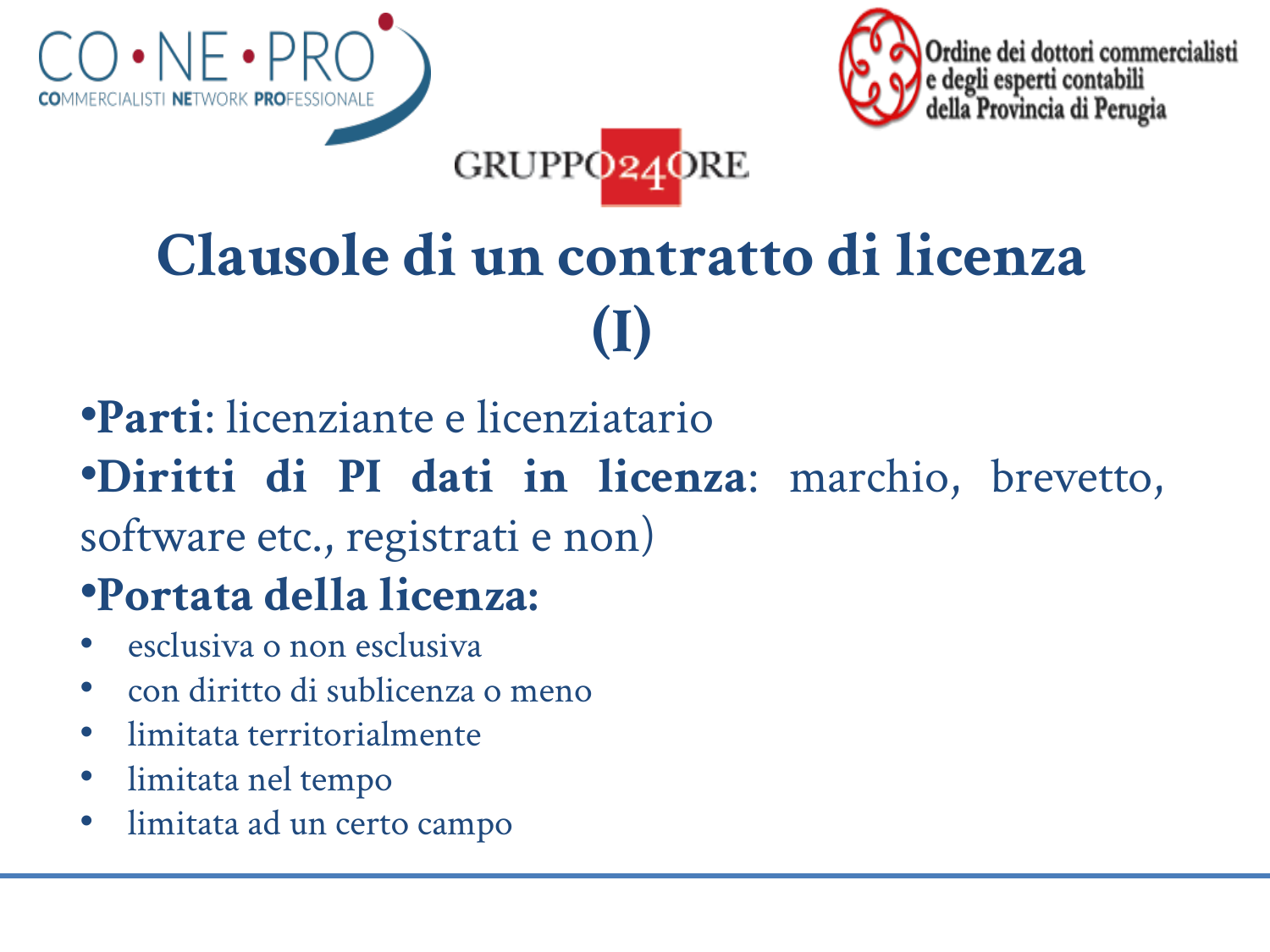

Clausole di un contratto di licenza
(I)
Parti: licenziante e licenziatario
Diritti di PI dati in licenza: marchio, brevetto, software etc., registrati e non)
Portata della licenza:
esclusiva o non esclusiva
con diritto di sublicenza o meno
limitata territorialmente
limitata nel tempo
limitata ad un certo campo